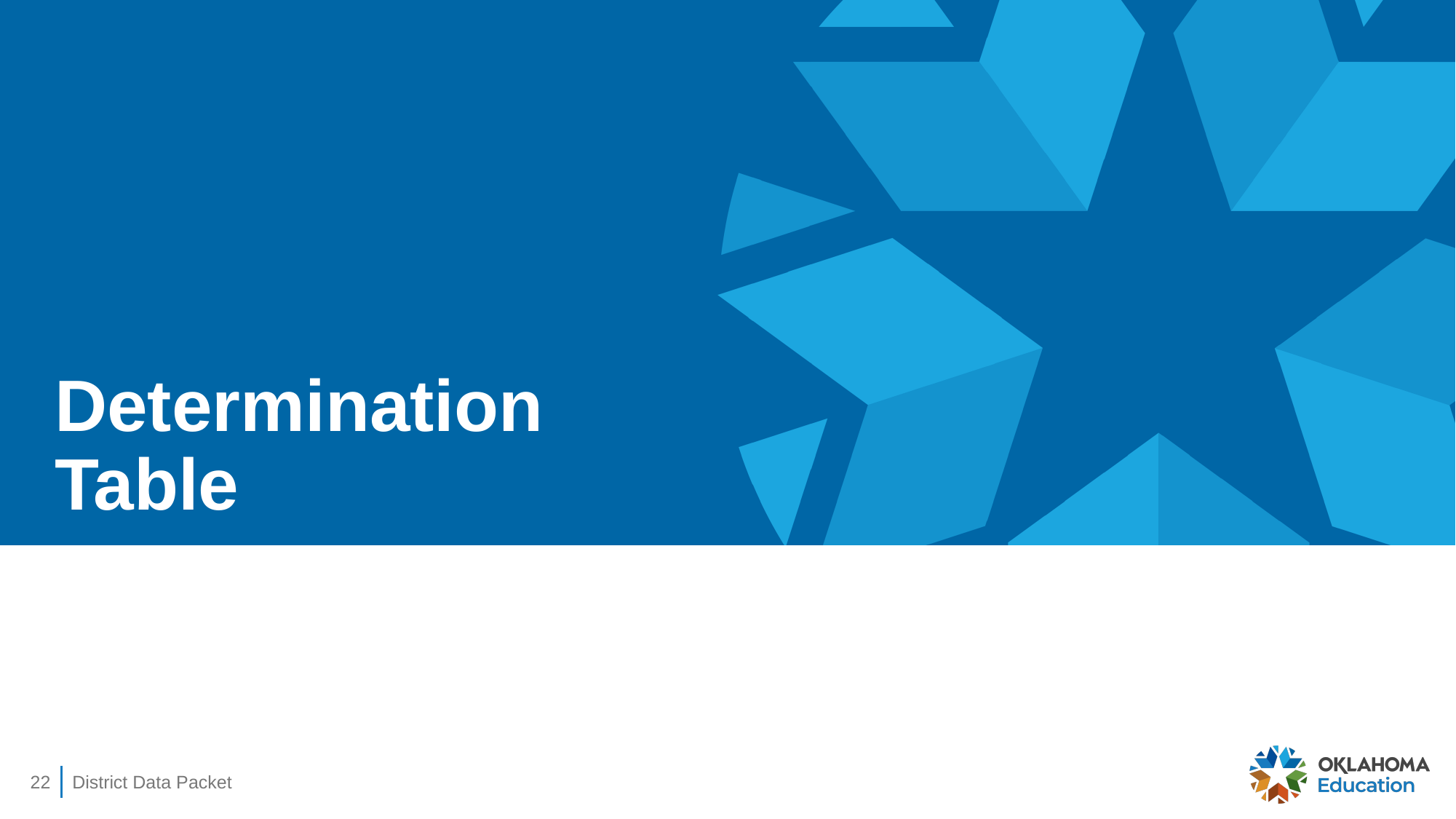

# Determination Table

22
District Data Packet